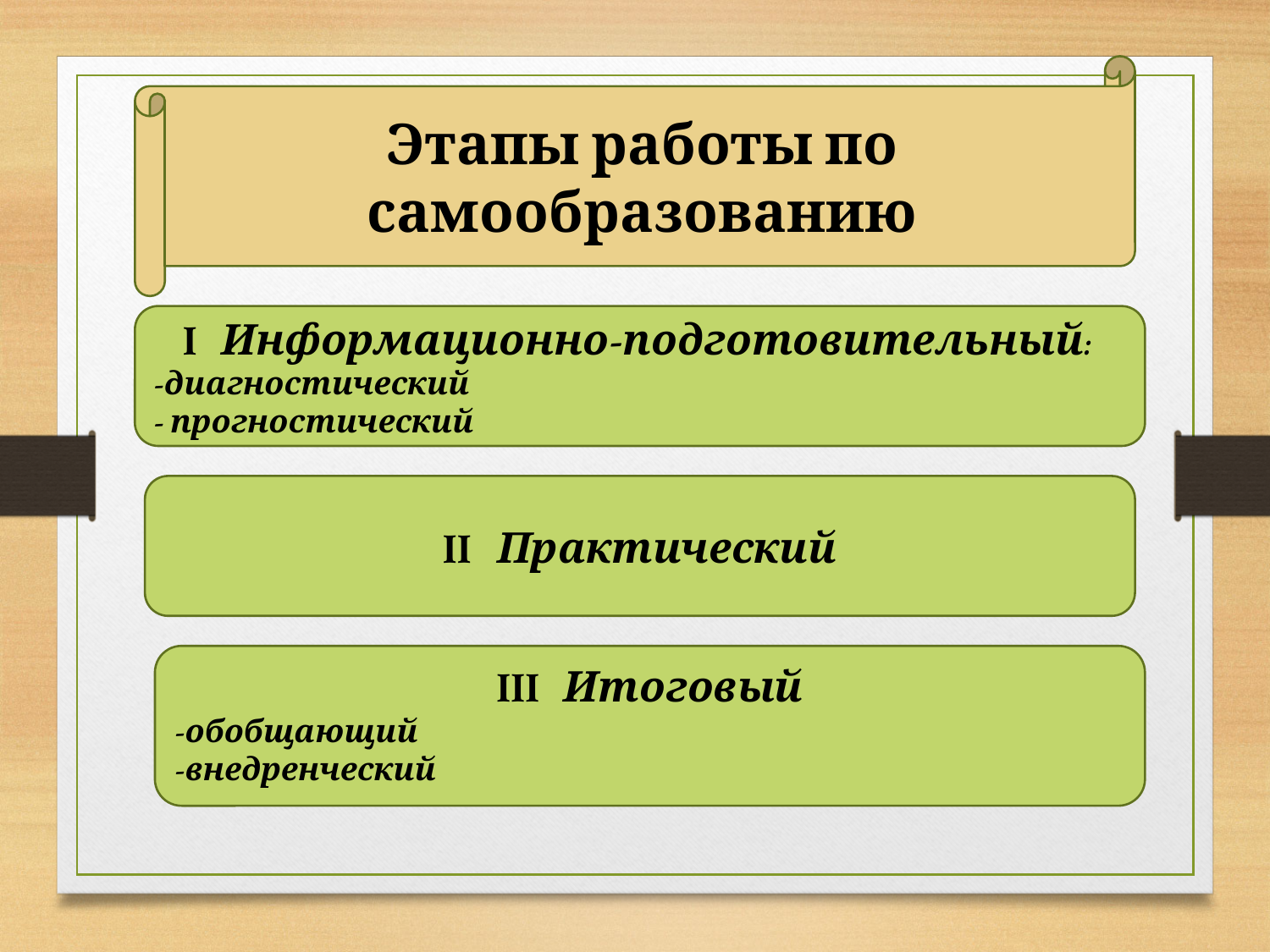

Этапы работы по самообразованию
:
I   Информационно-подготовительный:
-диагностический
- прогностический

II   Практический
III   Итоговый
-обобщающий
-внедренческий